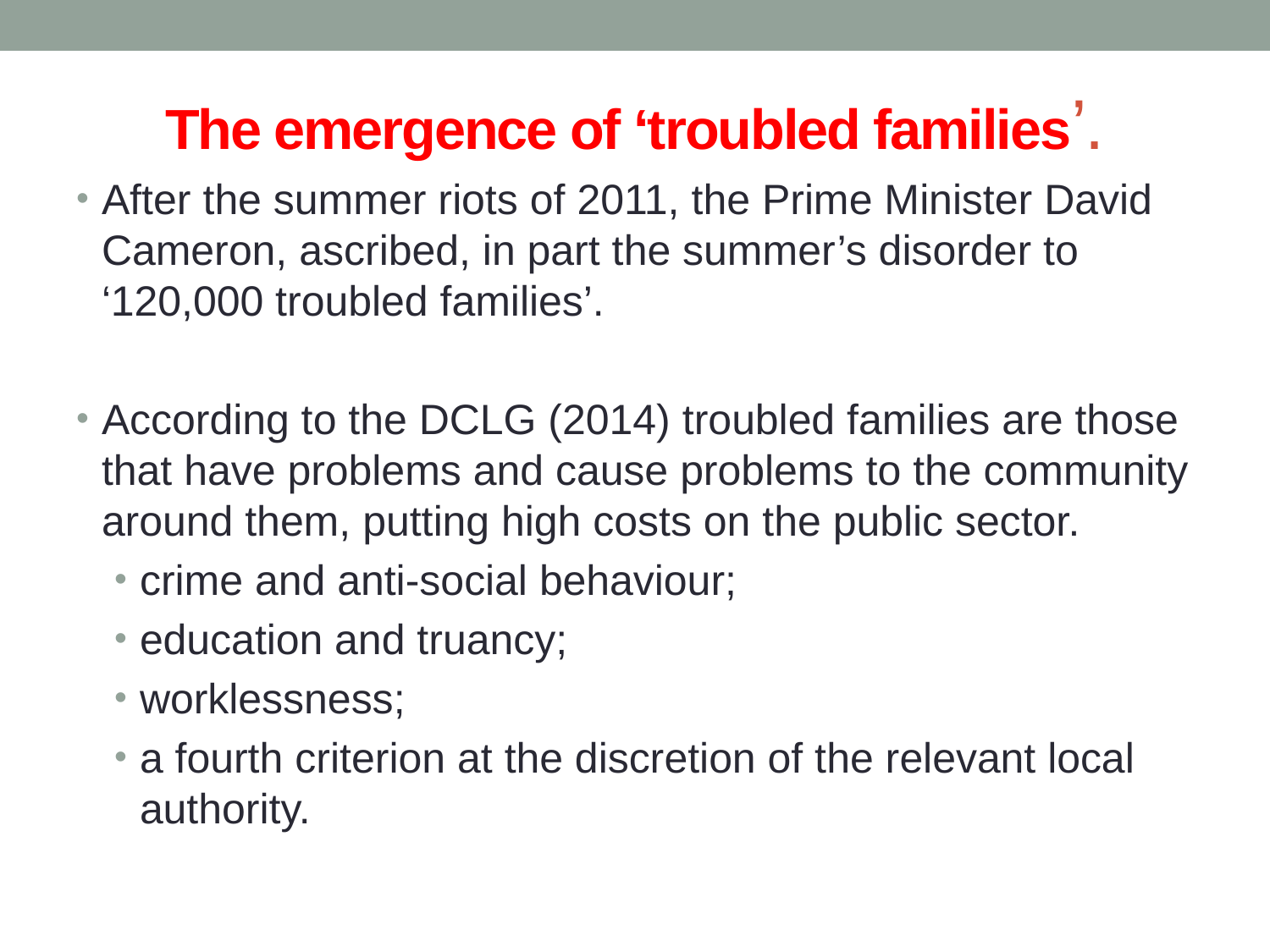

# The emergence of ‘troubled families’.
After the summer riots of 2011, the Prime Minister David Cameron, ascribed, in part the summer’s disorder to ‘120,000 troubled families’.

According to the DCLG (2014) troubled families are those that have problems and cause problems to the community around them, putting high costs on the public sector.
crime and anti-social behaviour;
education and truancy;
worklessness;
a fourth criterion at the discretion of the relevant local authority.